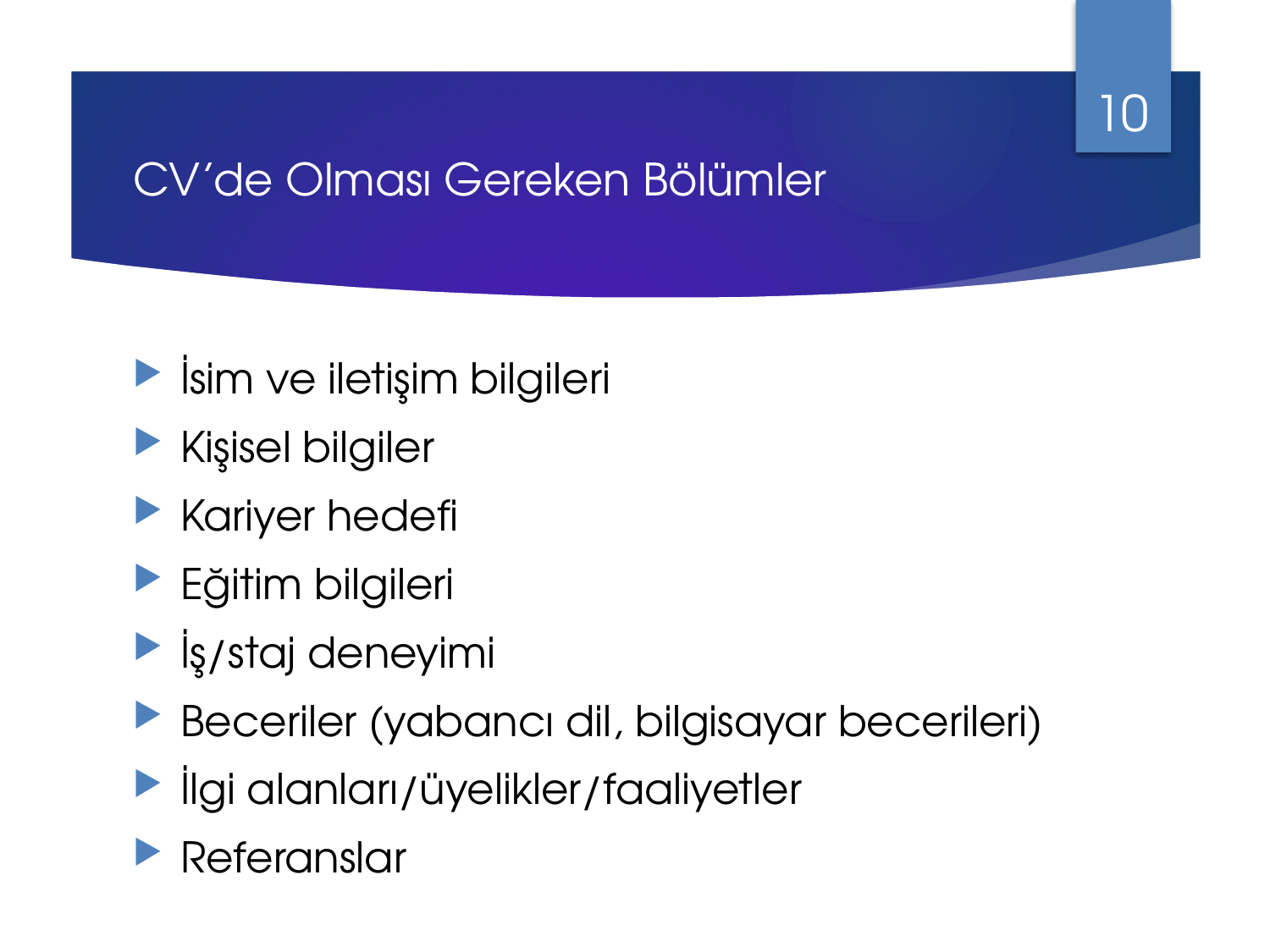

10
# CV’de Olması Gereken Bölümler
İsim ve iletişim bilgileri
Kişisel bilgiler
Kariyer hedefi
Eğitim bilgileri
İş/staj deneyimi
Beceriler (yabancı dil, bilgisayar becerileri)
İlgi alanları/üyelikler/faaliyetler
Referanslar